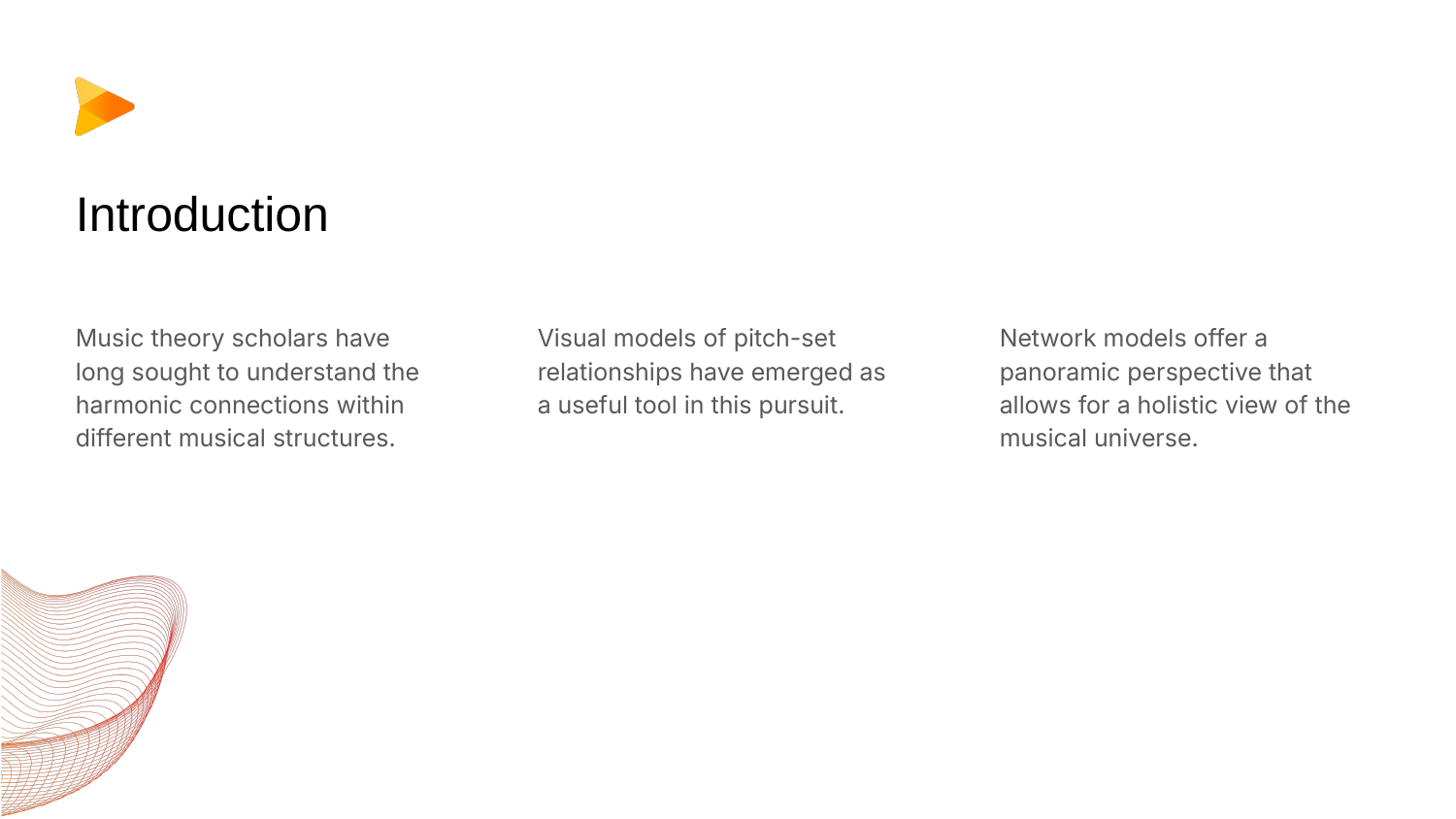

# Introduction
Music theory scholars have long sought to understand the harmonic connections within different musical structures.
Visual models of pitch-set relationships have emerged as a useful tool in this pursuit.
Network models offer a panoramic perspective that allows for a holistic view of the musical universe.